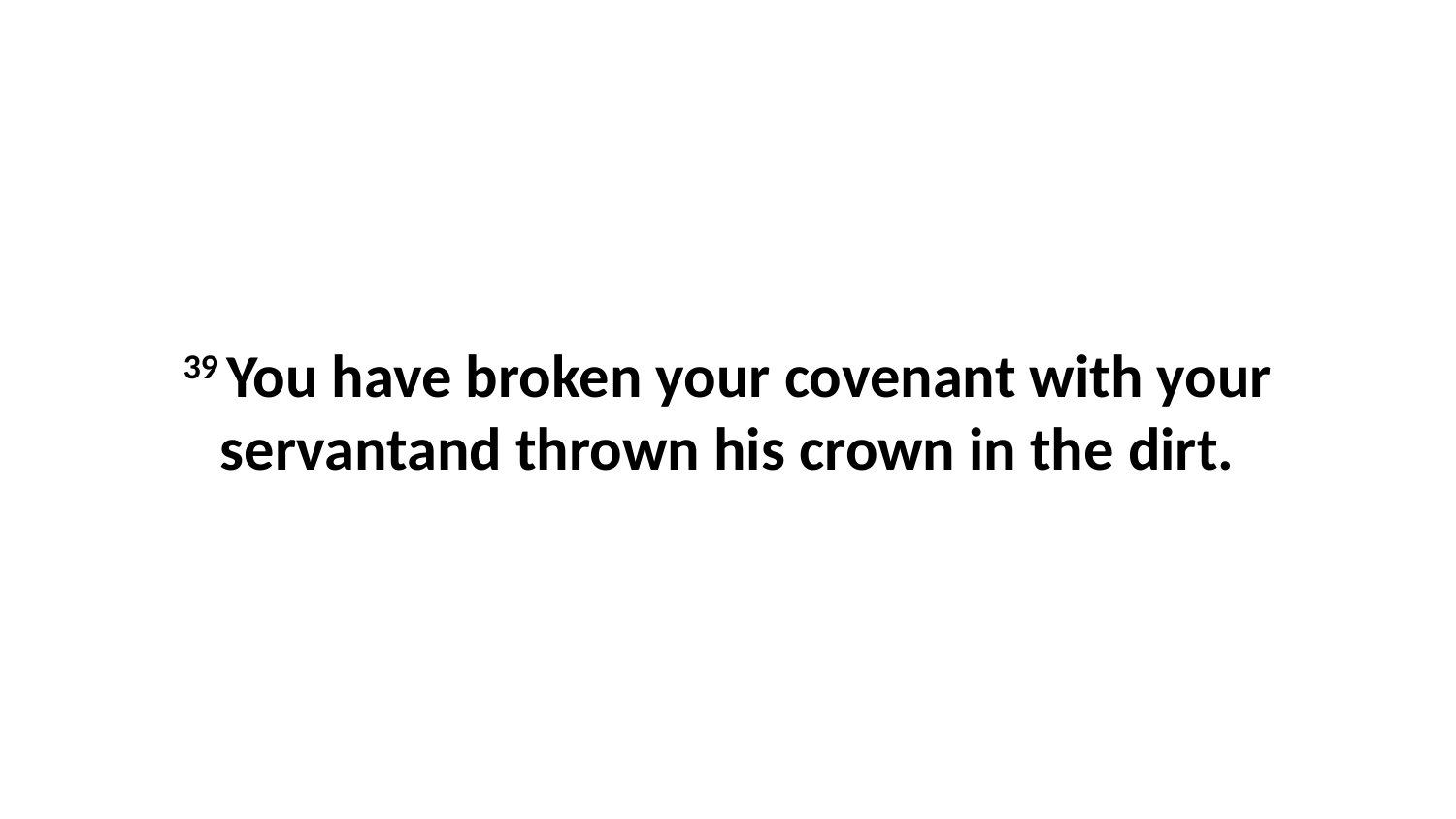

39 You have broken your covenant with your servantand thrown his crown in the dirt.